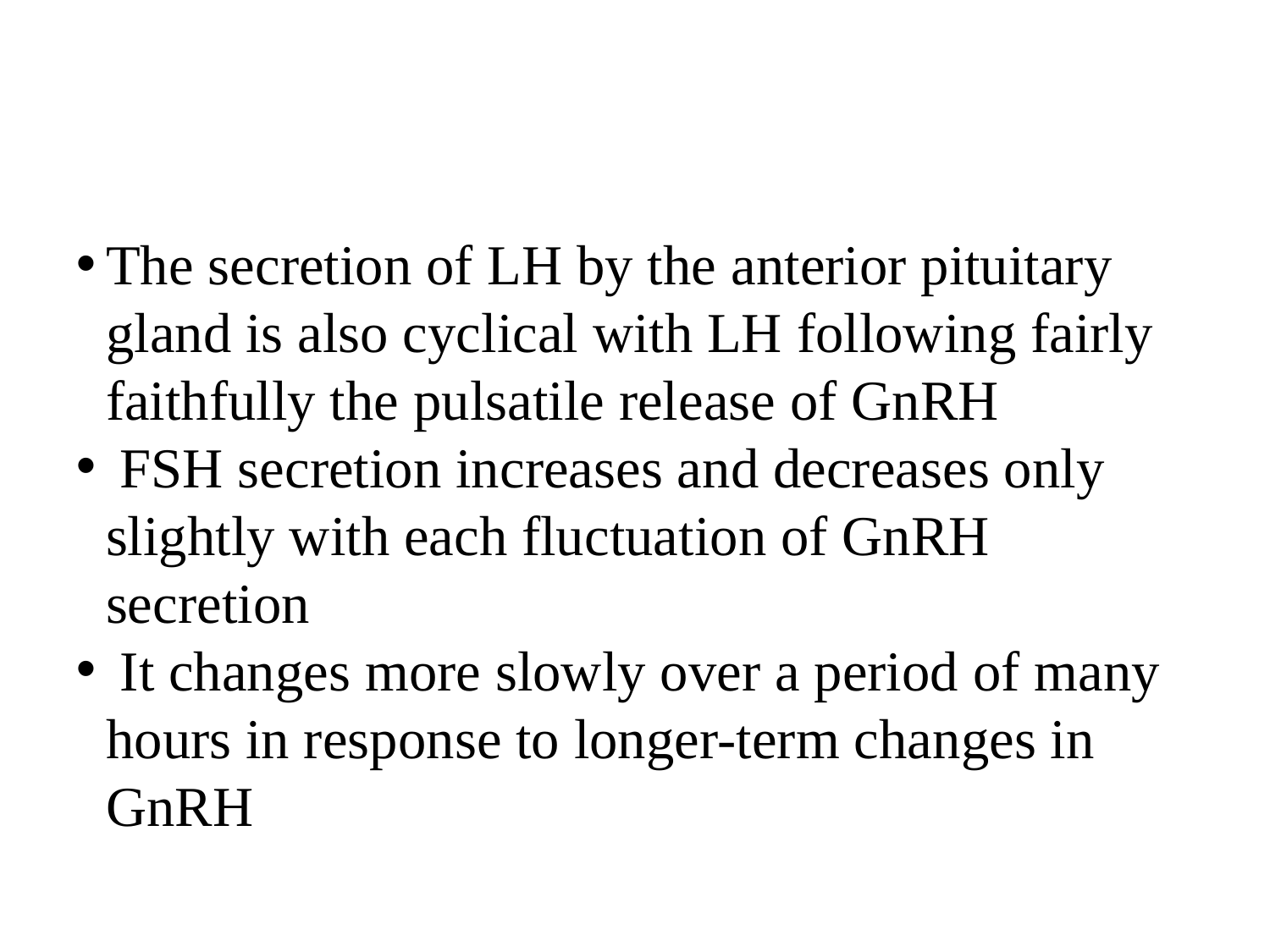

The secretion of LH by the anterior pituitary gland is also cyclical with LH following fairly faithfully the pulsatile release of GnRH
 FSH secretion increases and decreases only slightly with each fluctuation of GnRH secretion
 It changes more slowly over a period of many hours in response to longer-term changes in GnRH